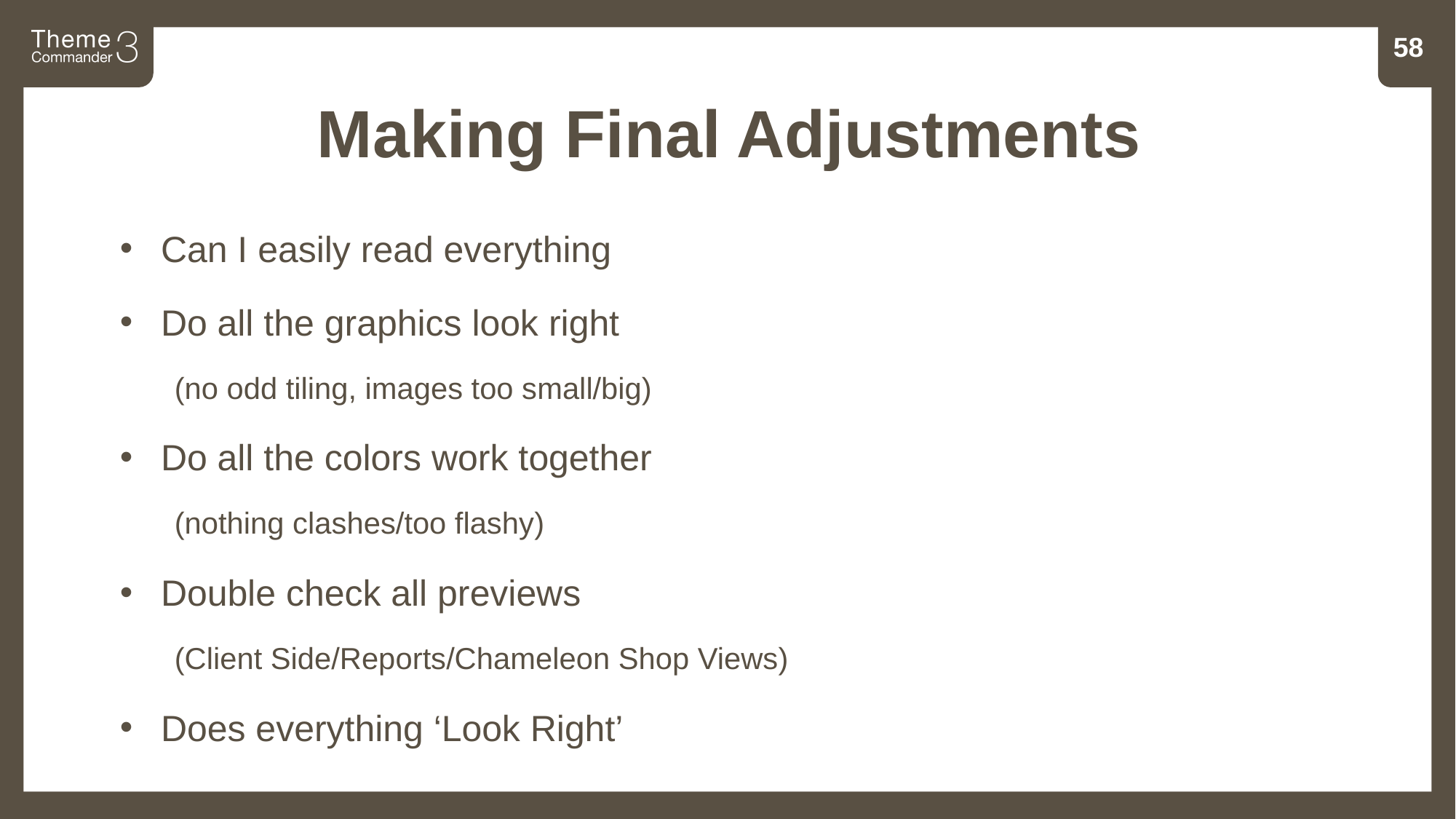

58
Making Final Adjustments
Can I easily read everything
Do all the graphics look right
(no odd tiling, images too small/big)
Do all the colors work together
(nothing clashes/too flashy)
Double check all previews
(Client Side/Reports/Chameleon Shop Views)
Does everything ‘Look Right’